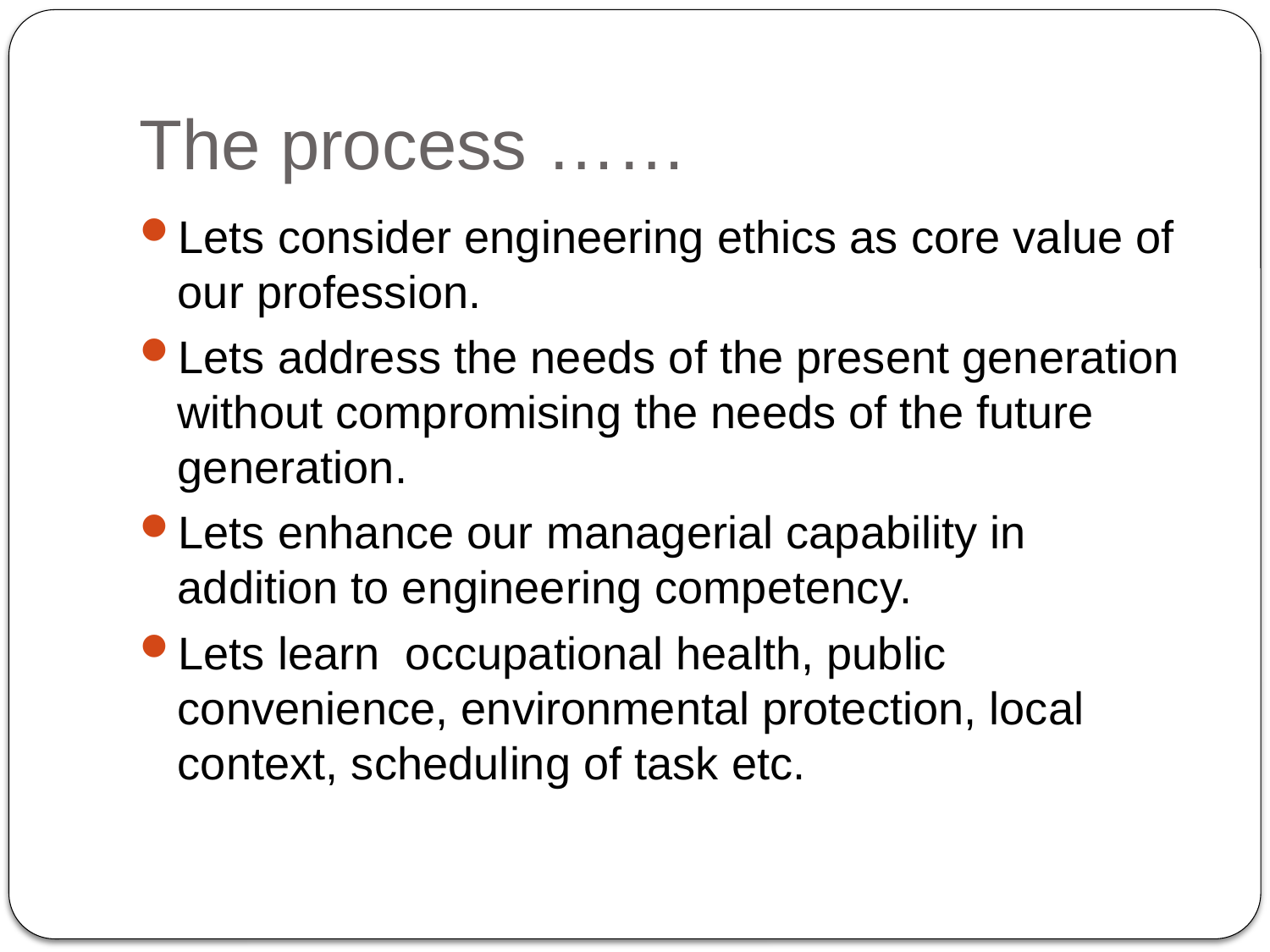

# The process ……
Lets consider engineering ethics as core value of our profession.
Lets address the needs of the present generation without compromising the needs of the future generation.
Lets enhance our managerial capability in addition to engineering competency.
Lets learn  occupational health, public convenience, environmental protection, local context, scheduling of task etc.